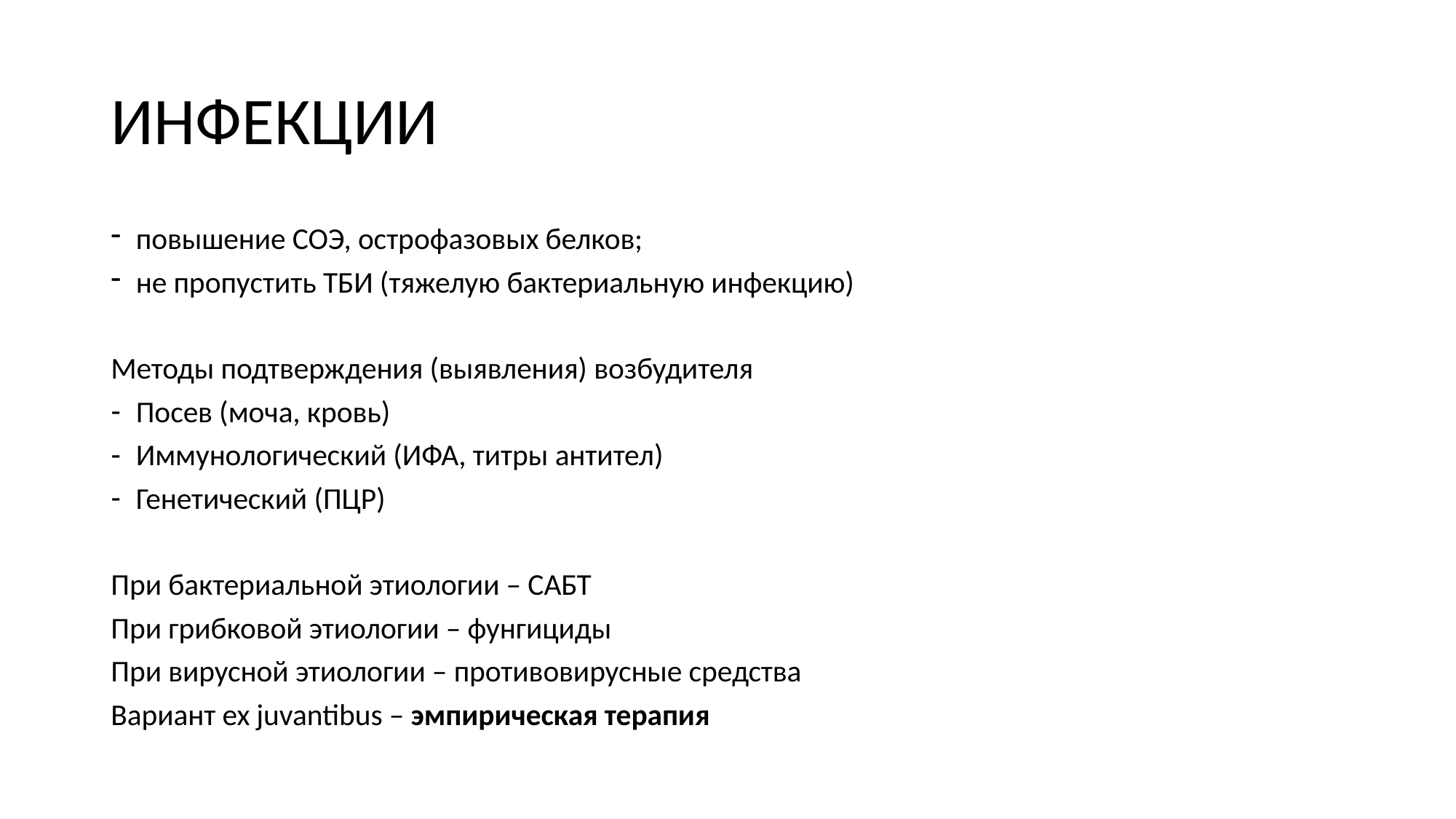

# ИНФЕКЦИИ
повышение СОЭ, острофазовых белков;
не пропустить ТБИ (тяжелую бактериальную инфекцию)

Методы подтверждения (выявления) возбудителя
Посев (моча, кровь)
Иммунологический (ИФА, титры антител)
Генетический (ПЦР)

При бактериальной этиологии – САБТ
При грибковой этиологии – фунгициды
При вирусной этиологии – противовирусные средства
Вариант ex juvantibus – эмпирическая терапия